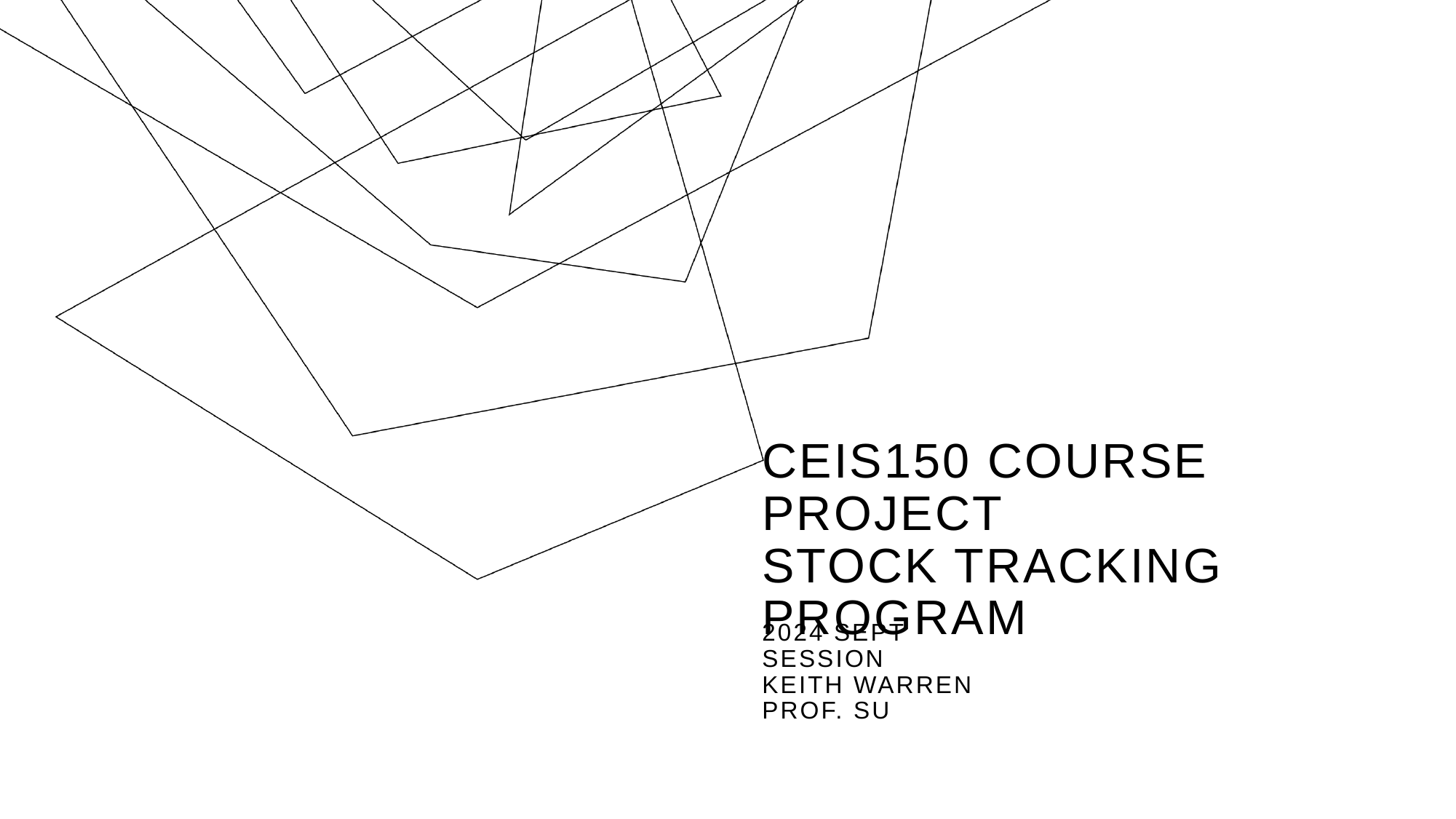

# CEIS150 Course Project Stock Tracking program

2024 Sept Session
Keith Warren
Prof. su